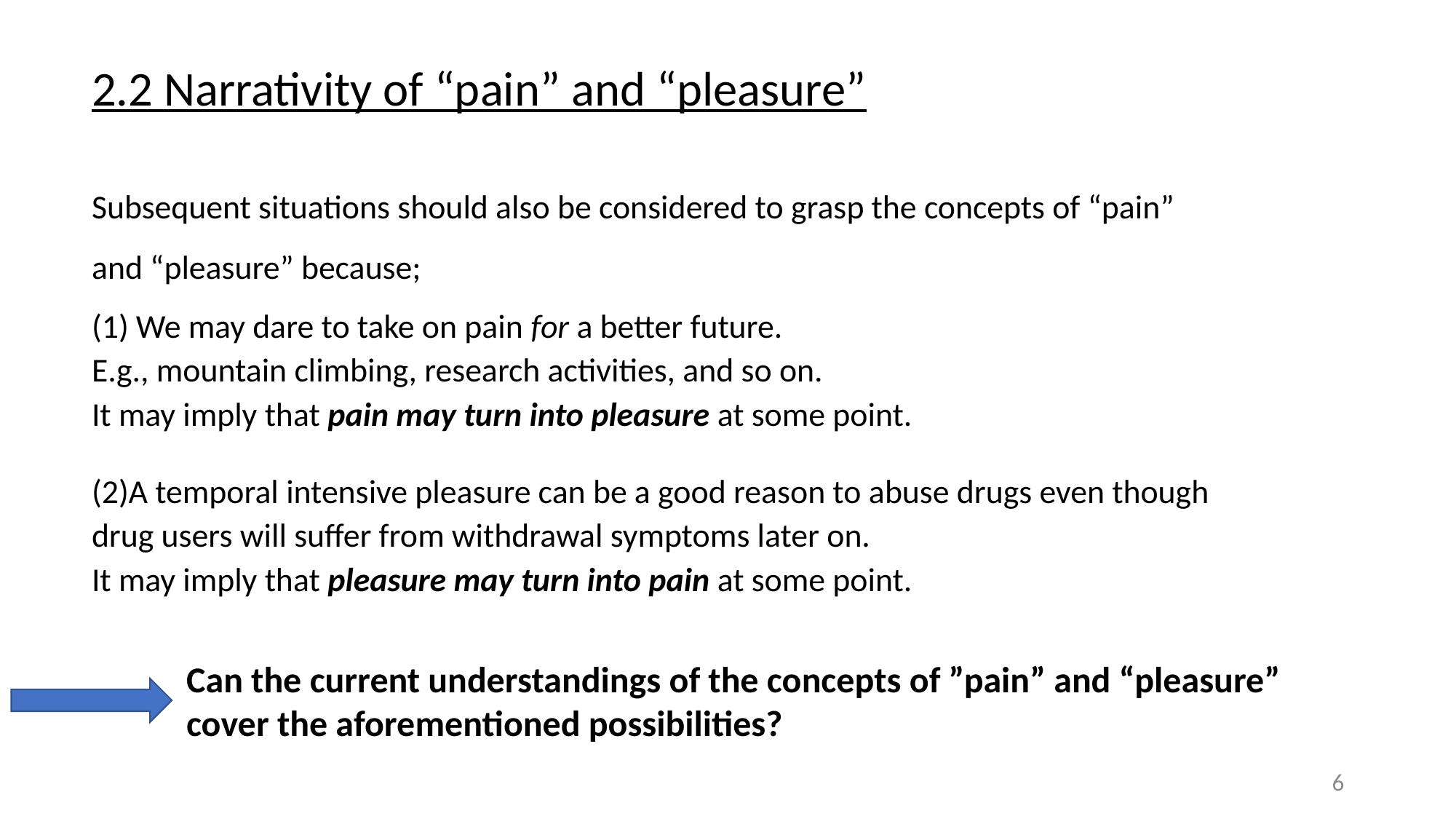

# 2.2 Narrativity of “pain” and “pleasure”
Subsequent situations should also be considered to grasp the concepts of “pain” and “pleasure” because;
(1) We may dare to take on pain for a better future.
E.g., mountain climbing, research activities, and so on.
It may imply that pain may turn into pleasure at some point.
(2)A temporal intensive pleasure can be a good reason to abuse drugs even though drug users will suffer from withdrawal symptoms later on.
It may imply that pleasure may turn into pain at some point.

Can the current understandings of the concepts of ”pain” and “pleasure” cover the aforementioned possibilities?

6